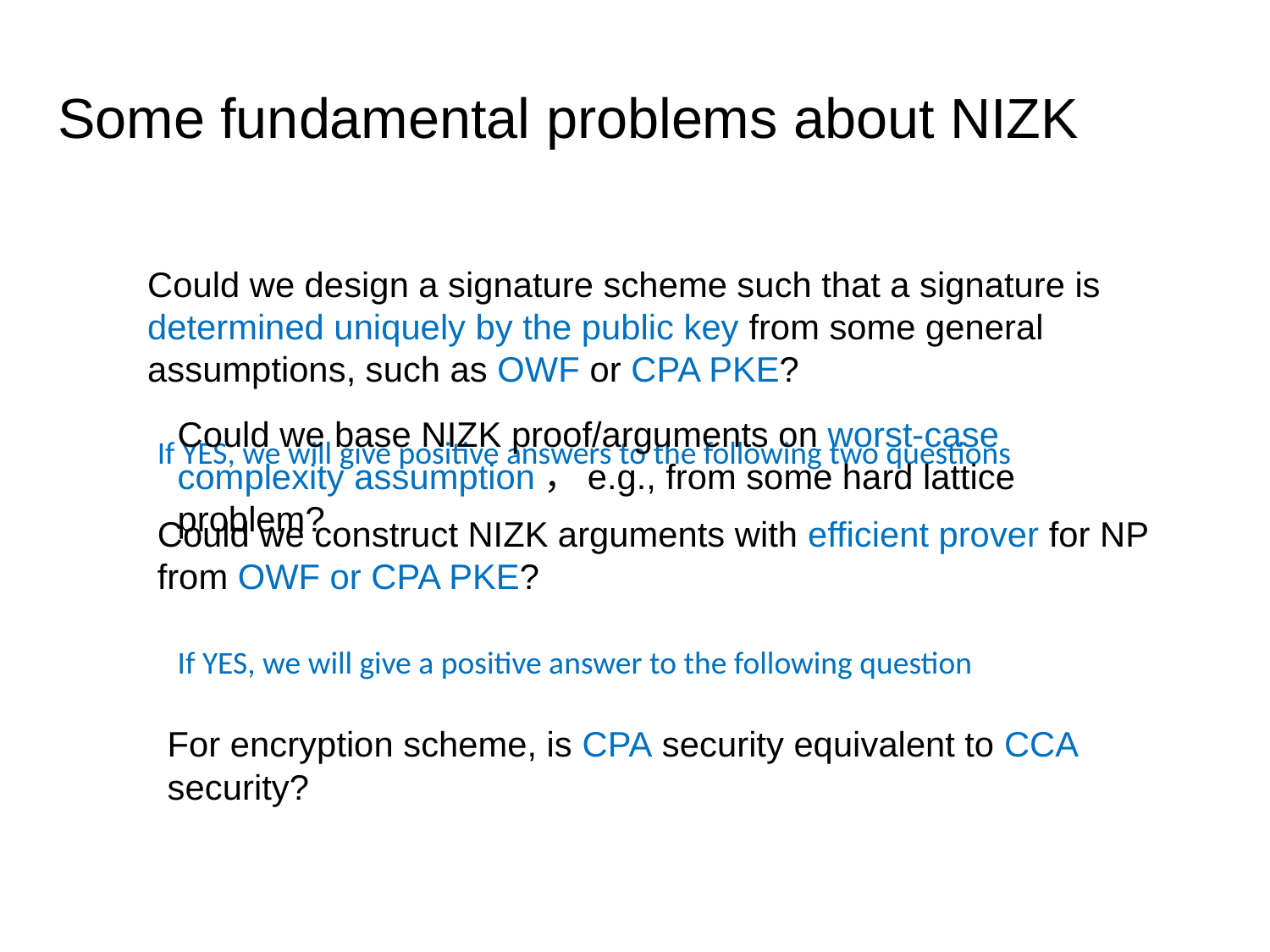

# Some fundamental problems about NIZK
Could we design a signature scheme such that a signature is determined uniquely by the public key from some general assumptions, such as OWF or CPA PKE?
Could we base NIZK proof/arguments on worst-case complexity assumption，e.g., from some hard lattice problem?
If YES, we will give positive answers to the following two questions
Could we construct NIZK arguments with efficient prover for NP from OWF or CPA PKE?
If YES, we will give a positive answer to the following question
For encryption scheme, is CPA security equivalent to CCA security?